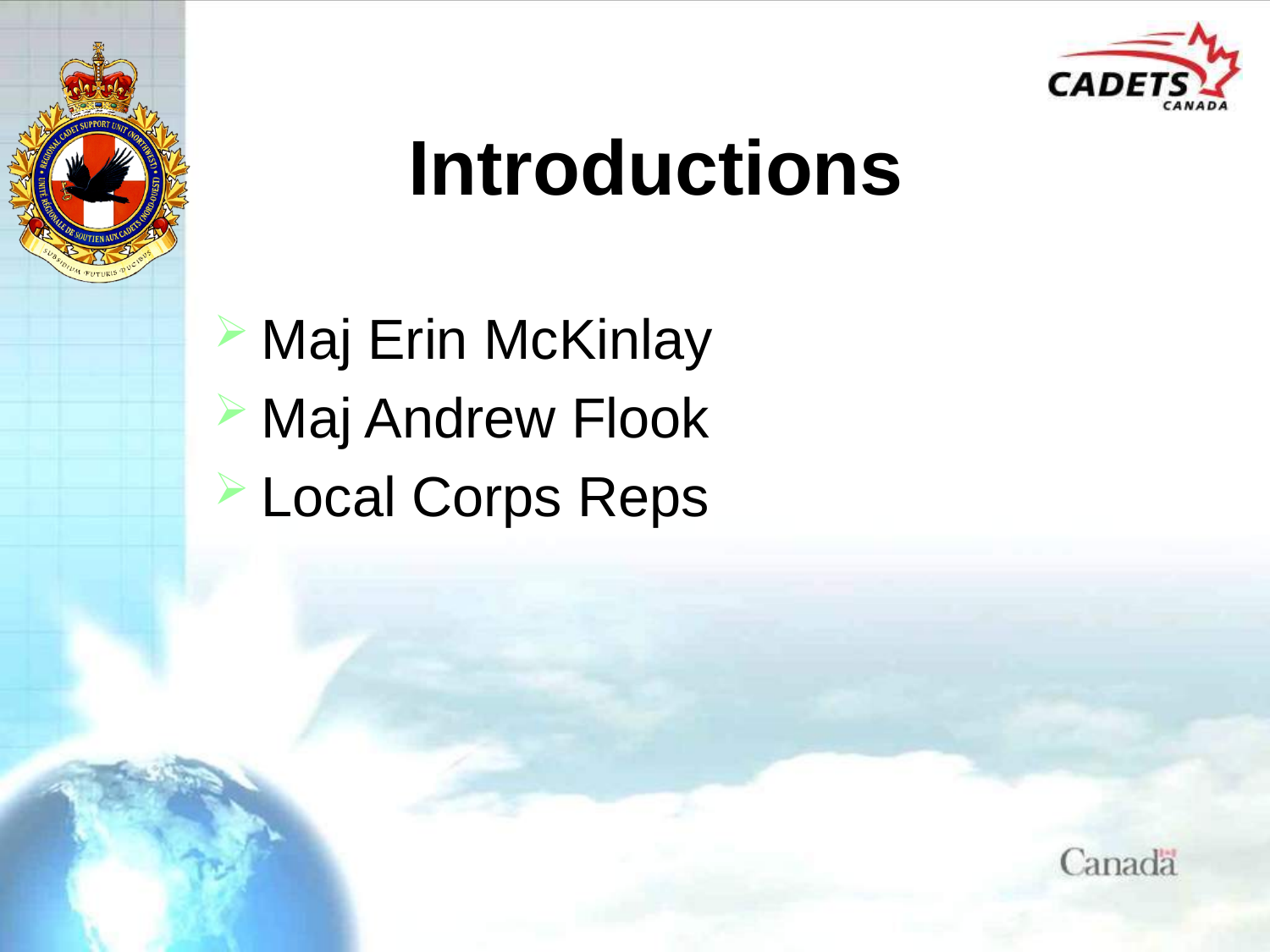

# Introductions
Maj Erin McKinlay
Maj Andrew Flook
Local Corps Reps